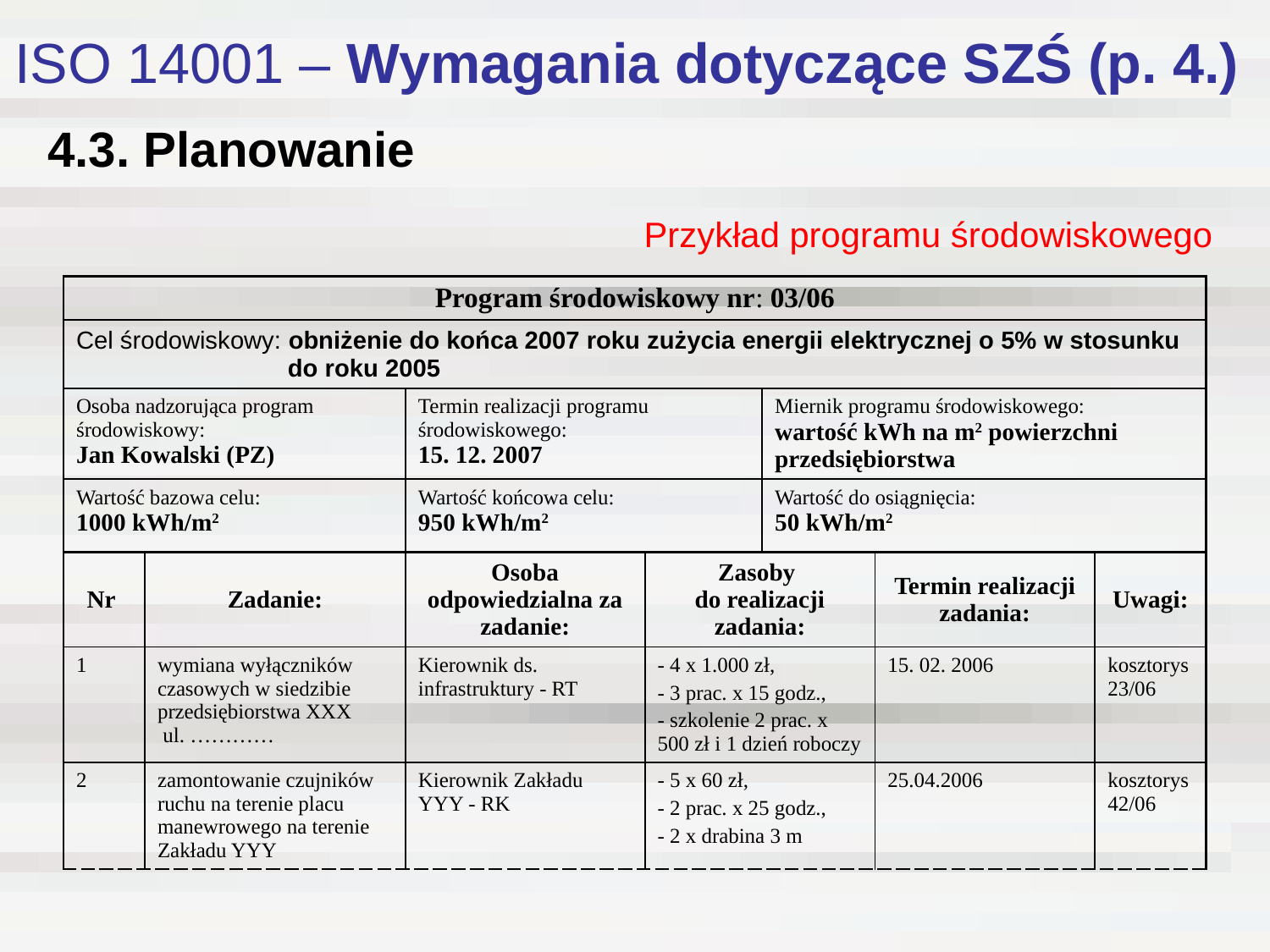

ISO 14001 – Wymagania dotyczące SZŚ (p. 4.)
# 4.3. Planowanie
Przykład programu środowiskowego
| Program środowiskowy nr: 03/06 |  |  |  |  |  |  |
| --- | --- | --- | --- | --- | --- | --- |
| Cel środowiskowy: obniżenie do końca 2007 roku zużycia energii elektrycznej o 5% w stosunku do roku 2005 |  |  |  |  |  |  |
| Osoba nadzorująca program środowiskowy: Jan Kowalski (PZ) |  | Termin realizacji programu środowiskowego: 15. 12. 2007 |  | Miernik programu środowiskowego: wartość kWh na m2 powierzchni przedsiębiorstwa |  |  |
| Wartość bazowa celu: 1000 kWh/m2 |  | Wartość końcowa celu: 950 kWh/m2 |  | Wartość do osiągnięcia: 50 kWh/m2 |  |  |
| Nr | Zadanie: | Osoba odpowiedzialna za zadanie: | Zasoby do realizacji zadania: |  | Termin realizacji zadania: | Uwagi: |
| 1 | wymiana wyłączników czasowych w siedzibie przedsiębiorstwa XXX ul. ………… | Kierownik ds. infrastruktury - RT | - 4 x 1.000 zł, - 3 prac. x 15 godz., - szkolenie 2 prac. x 500 zł i 1 dzień roboczy |  | 15. 02. 2006 | kosztorys 23/06 |
| 2 | zamontowanie czujników ruchu na terenie placu manewrowego na terenie Zakładu YYY | Kierownik Zakładu YYY - RK | - 5 x 60 zł, - 2 prac. x 25 godz., - 2 x drabina 3 m |  | 25.04.2006 | kosztorys 42/06 |